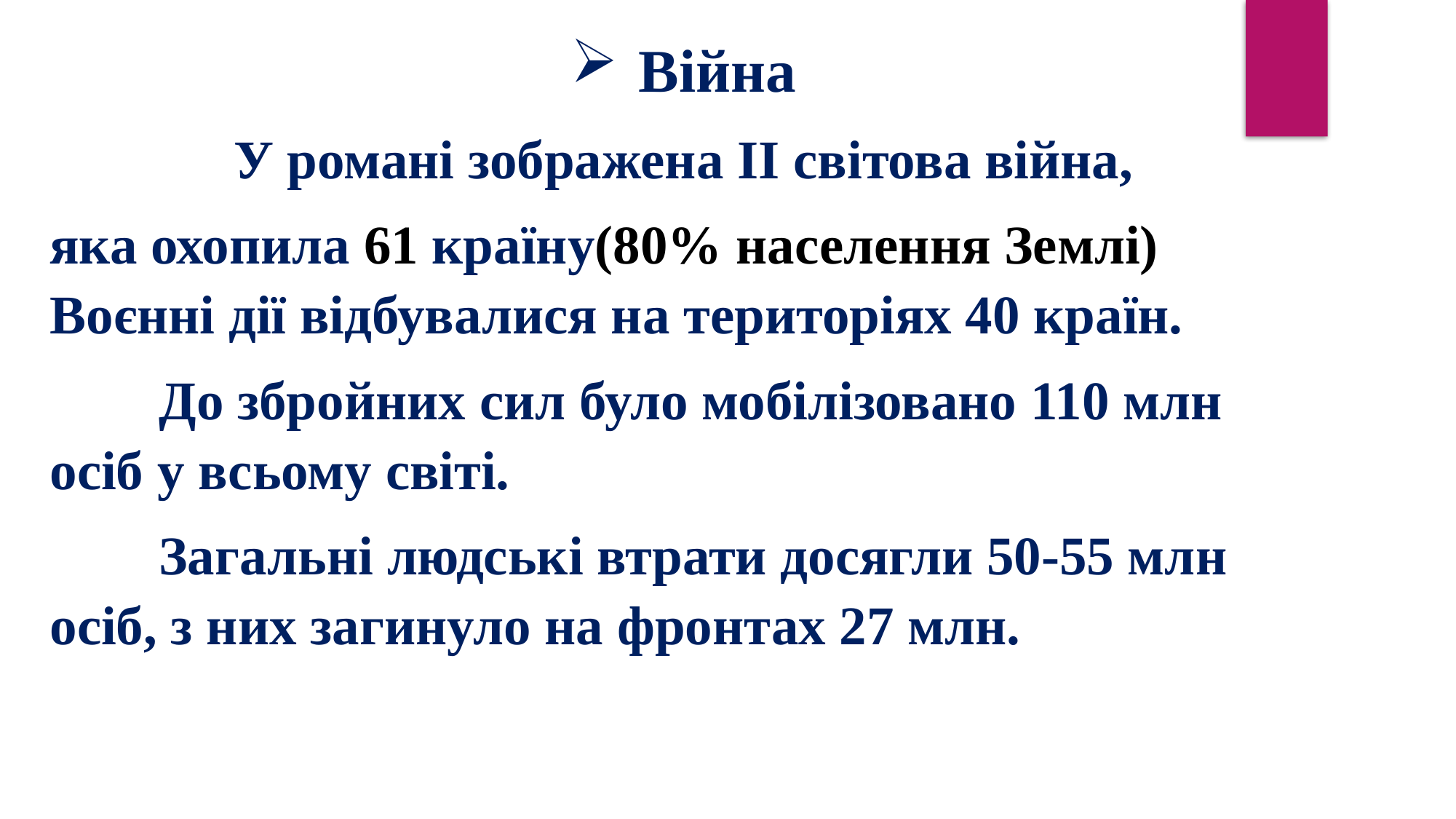

Війна
У романі зображена ІІ світова війна,
яка охопила 61 країну(80% населення Землі) 	Воєнні дії відбувалися на територіях 40 країн.
	До збройних сил було мобілізовано 110 млн осіб у всьому світі.
	Загальні людські втрати досягли 50-55 млн осіб, з них загинуло на фронтах 27 млн.